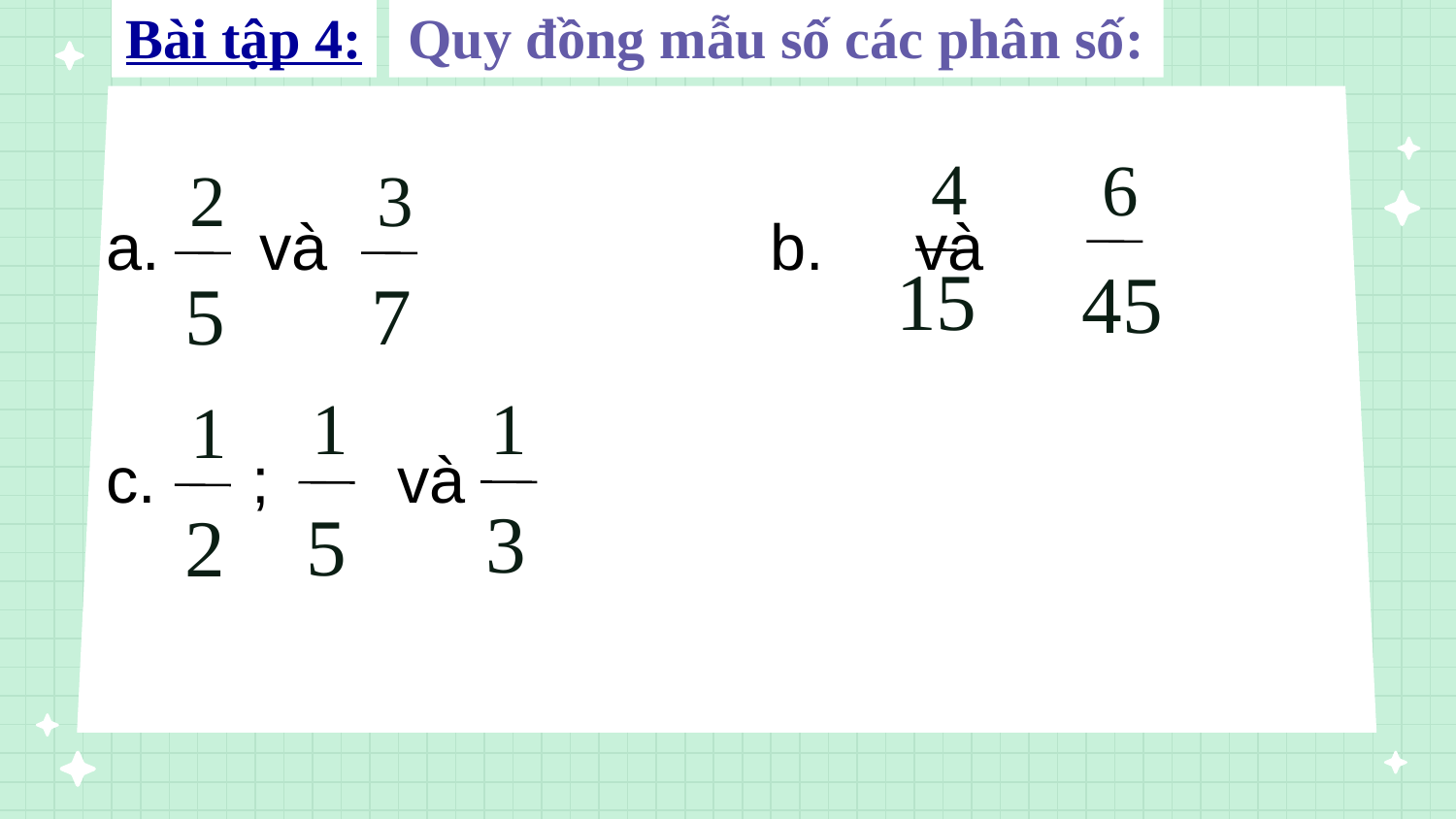

Quy đồng mẫu số các phân số:
Bài tập 4:
4
6
2
3
    và				b.	và

c.	;	và

15

45
5
7
1
1
1

3
5
2